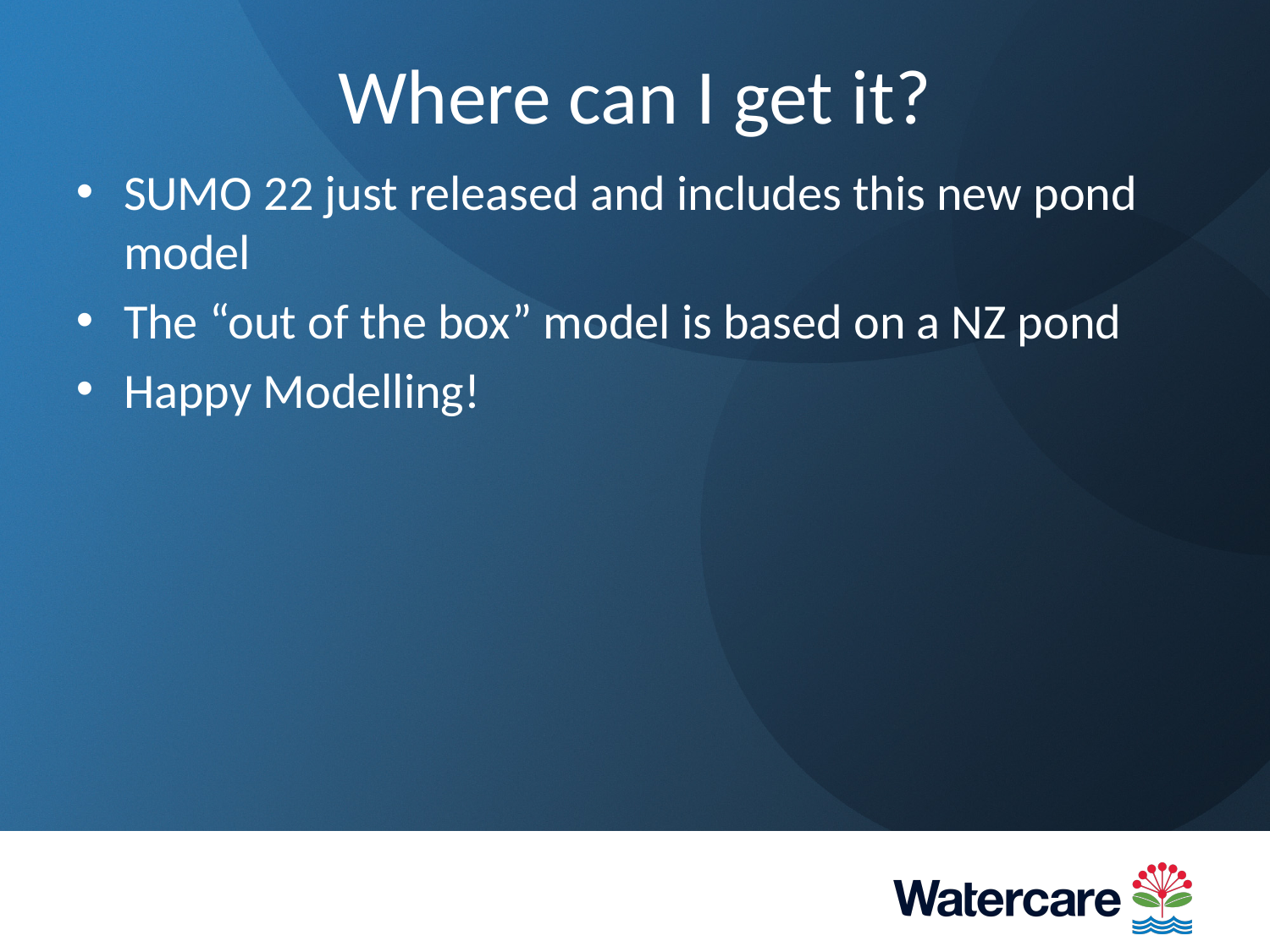

# Where can I get it?
SUMO 22 just released and includes this new pond model
The “out of the box” model is based on a NZ pond
Happy Modelling!